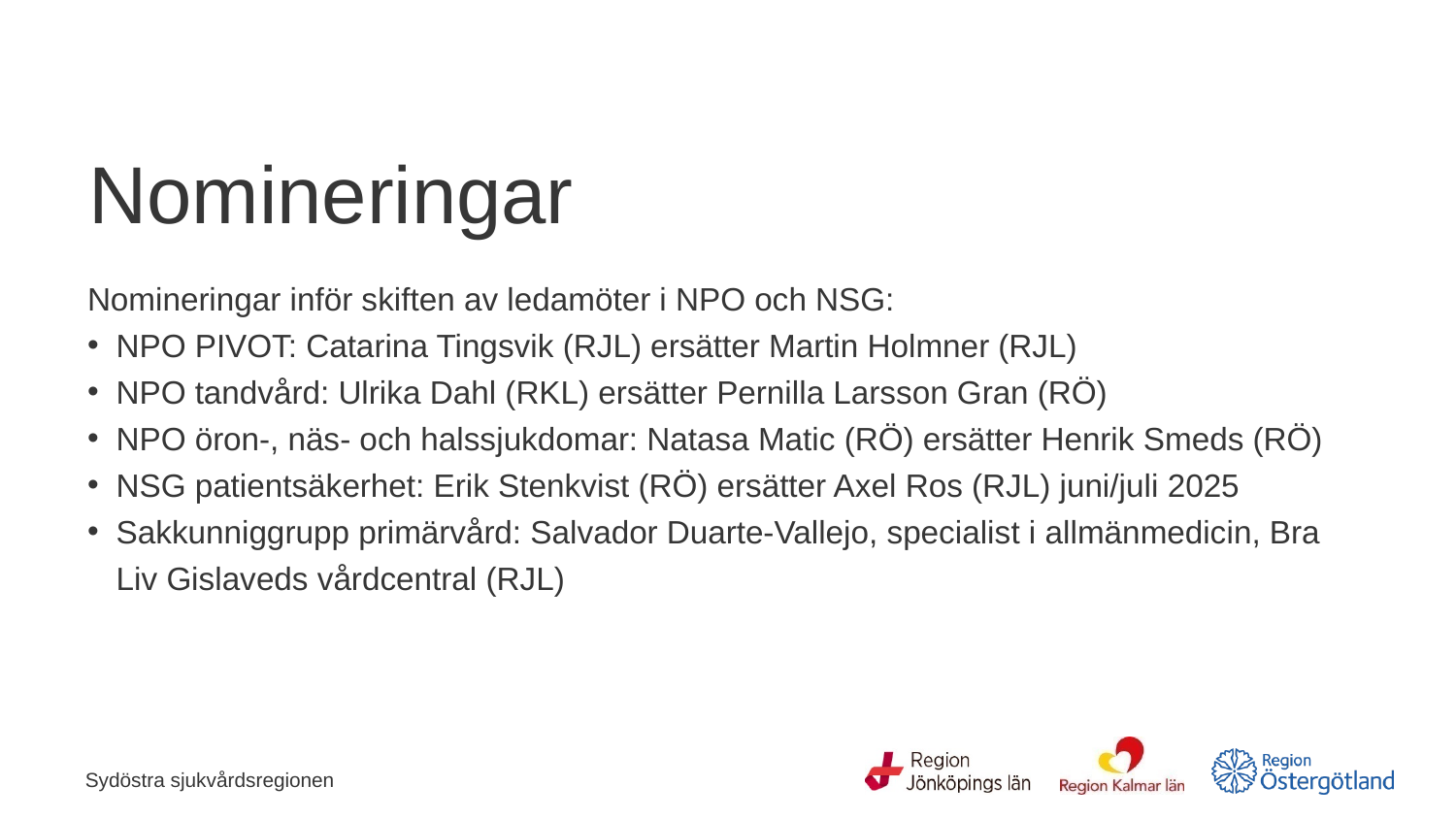

# Nomineringar
Nomineringar inför skiften av ledamöter i NPO och NSG:
NPO PIVOT: Catarina Tingsvik (RJL) ersätter Martin Holmner (RJL)
NPO tandvård: Ulrika Dahl (RKL) ersätter Pernilla Larsson Gran (RÖ)
NPO öron-, näs- och halssjukdomar: Natasa Matic (RÖ) ersätter Henrik Smeds (RÖ)
NSG patientsäkerhet: Erik Stenkvist (RÖ) ersätter Axel Ros (RJL) juni/juli 2025
Sakkunniggrupp primärvård: Salvador Duarte-Vallejo, specialist i allmänmedicin, Bra Liv Gislaveds vårdcentral (RJL)